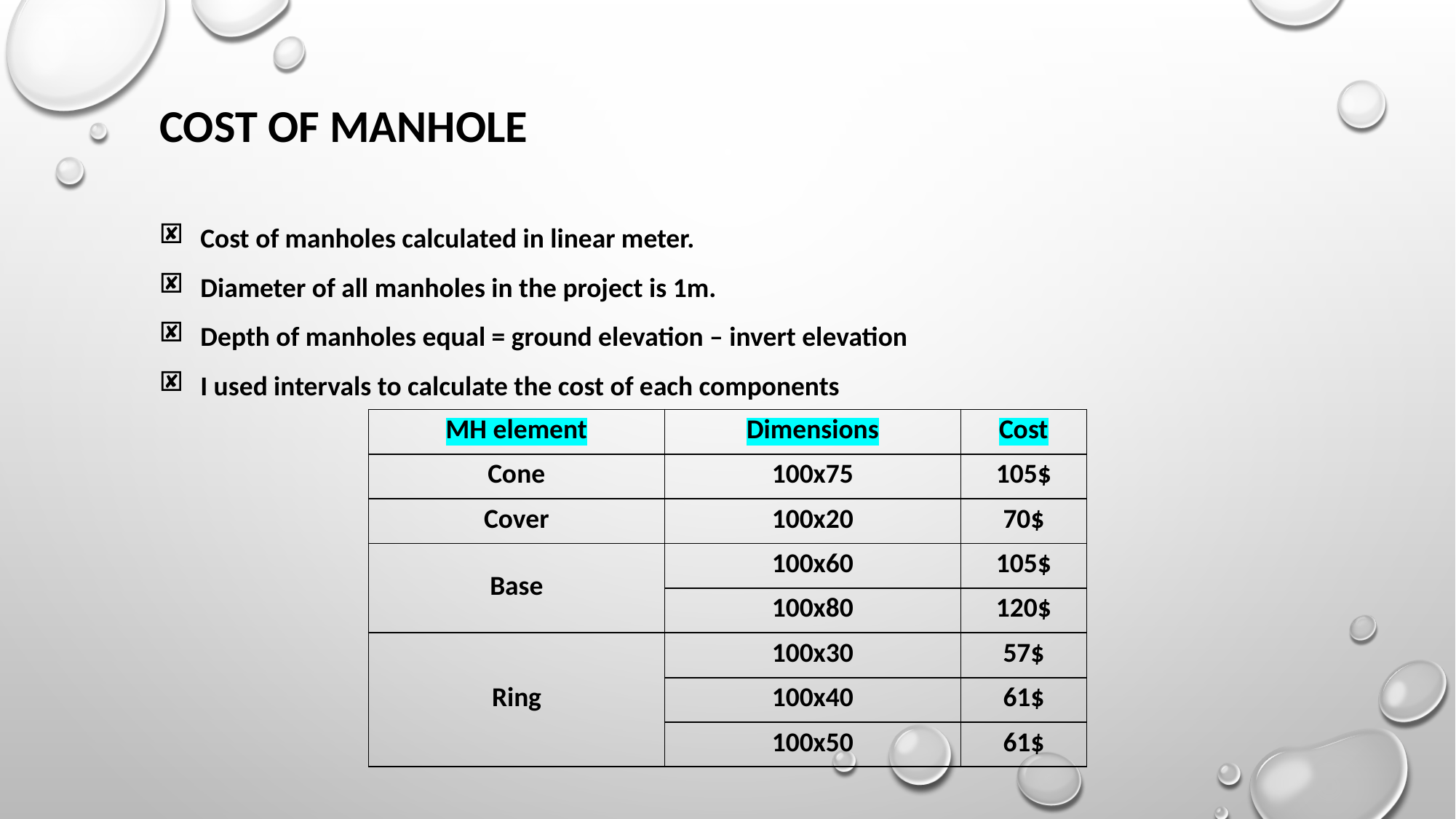

# Cost of Manhole
Cost of manholes calculated in linear meter.
Diameter of all manholes in the project is 1m.
Depth of manholes equal = ground elevation – invert elevation
I used intervals to calculate the cost of each components

| MH element | Dimensions | Cost |
| --- | --- | --- |
| Cone | 100x75 | 105$ |
| Cover | 100x20 | 70$ |
| Base | 100x60 | 105$ |
|  | 100x80 | 120$ |
| Ring | 100x30 | 57$ |
|  | 100x40 | 61$ |
|  | 100x50 | 61$ |